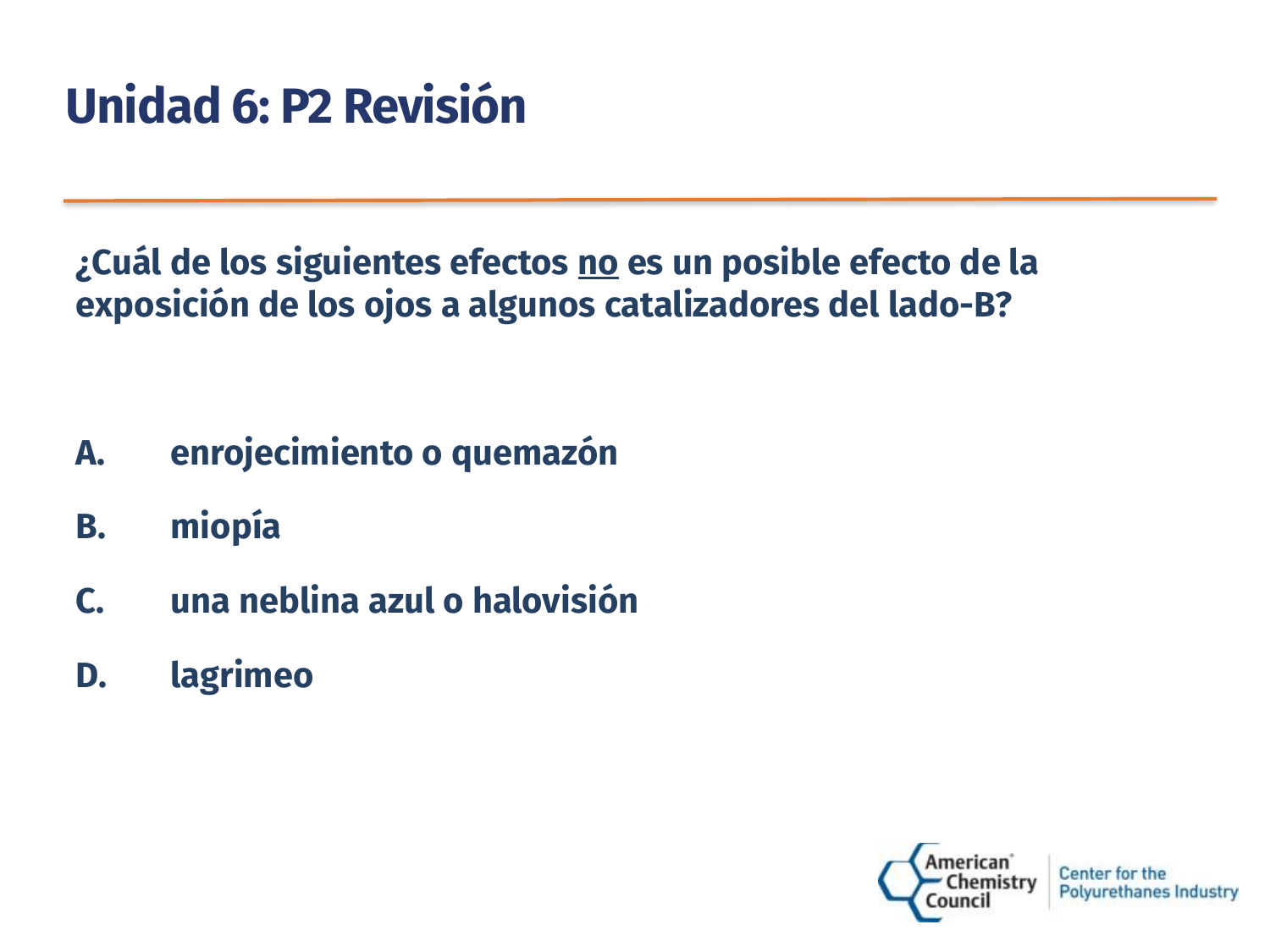

# Unidad 6: P2 Revisión
¿Cuál de los siguientes efectos no es un posible efecto de la exposición de los ojos a algunos catalizadores del lado-B?

enrojecimiento o quemazón
miopía
una neblina azul o halovisión
lagrimeo